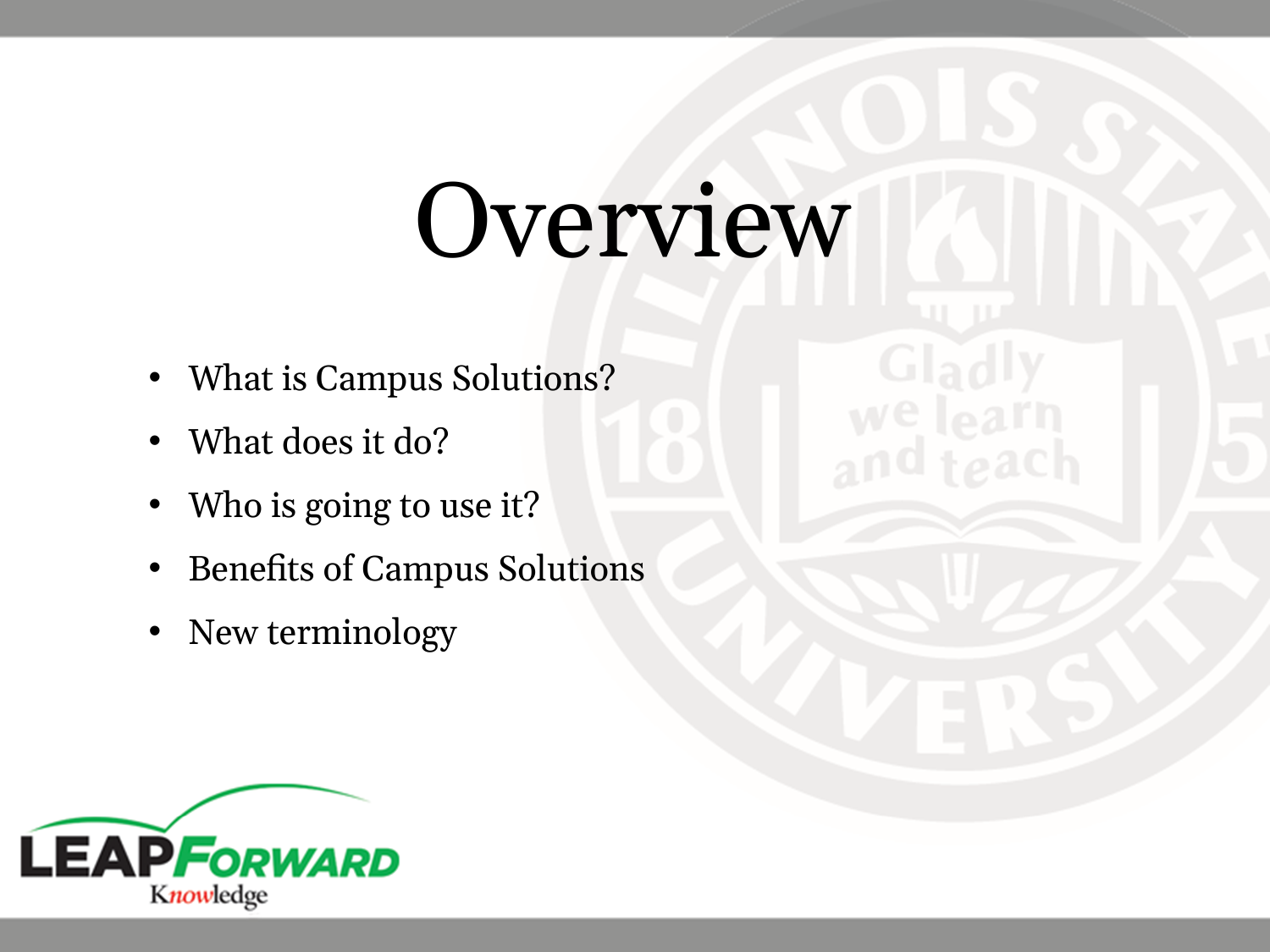

Overview
What is Campus Solutions?
What does it do?
Who is going to use it?
Benefits of Campus Solutions
New terminology